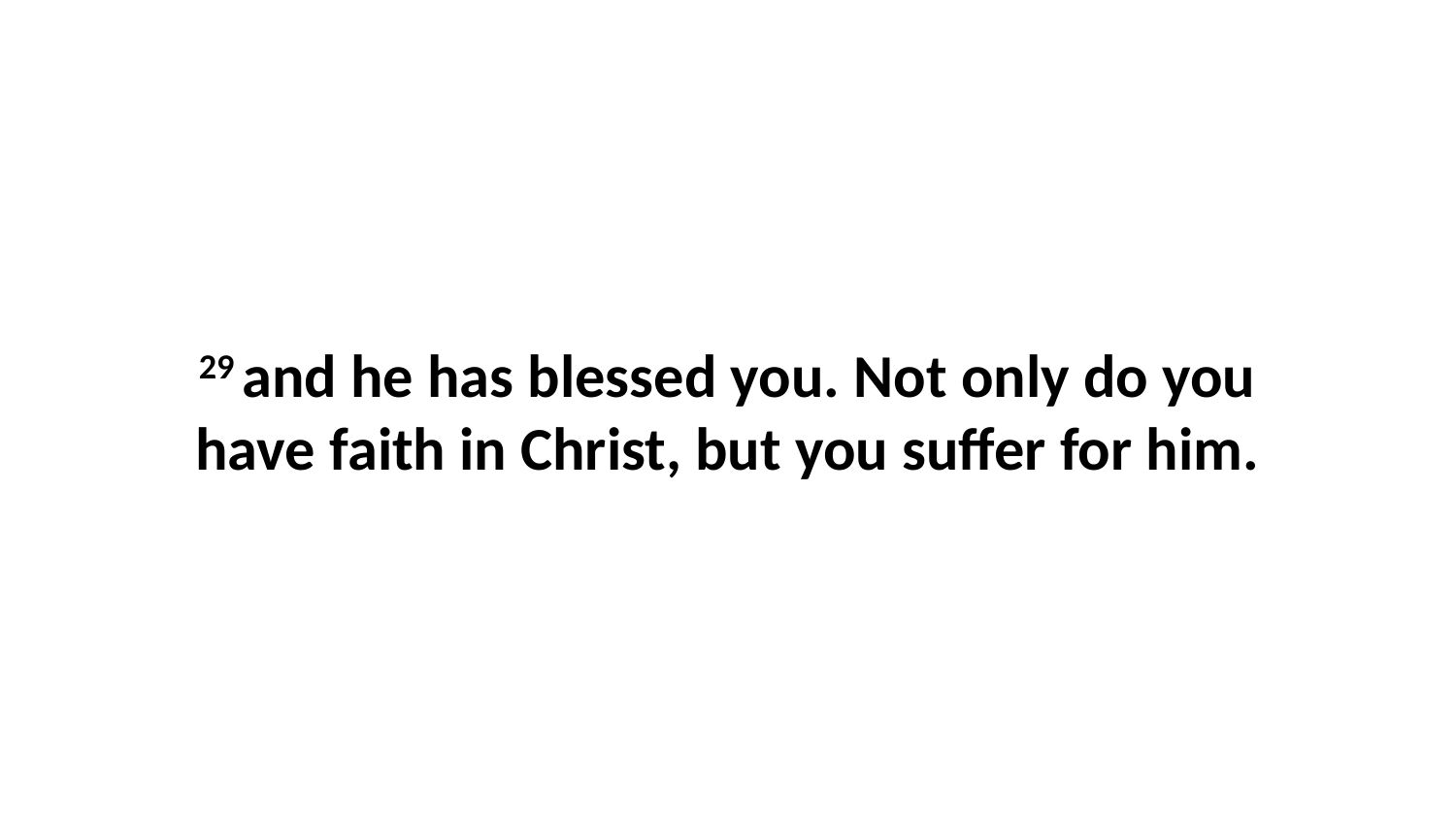

29 and he has blessed you. Not only do you have faith in Christ, but you suffer for him.